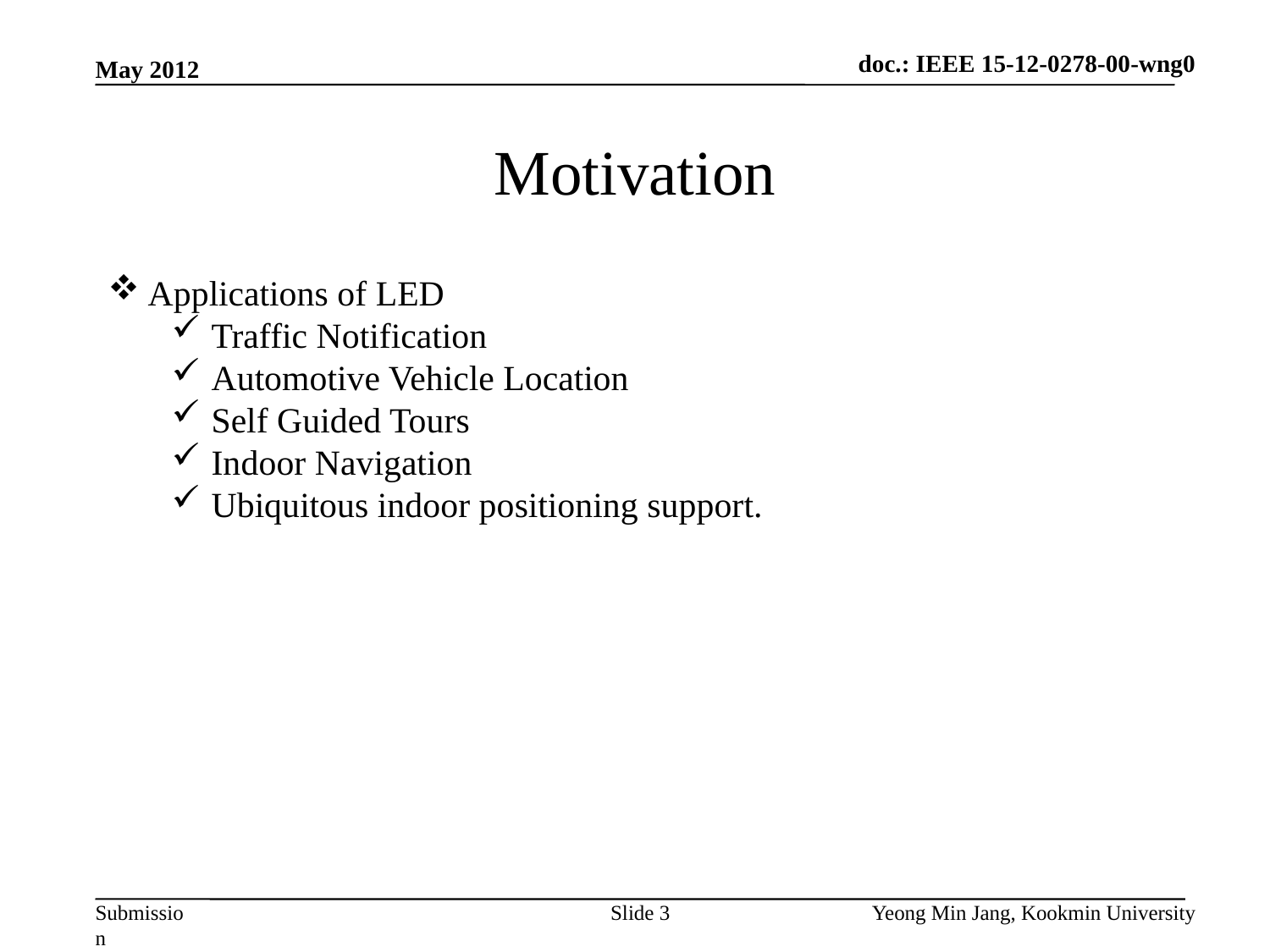

doc.: IEEE 15-12-0278-00-wng0

May 2012
# Motivation

Applications of LED
Traffic Notification
Automotive Vehicle Location
Self Guided Tours
Indoor Navigation
Ubiquitous indoor positioning support.

Slide 3
Yeong Min Jang, Kookmin University